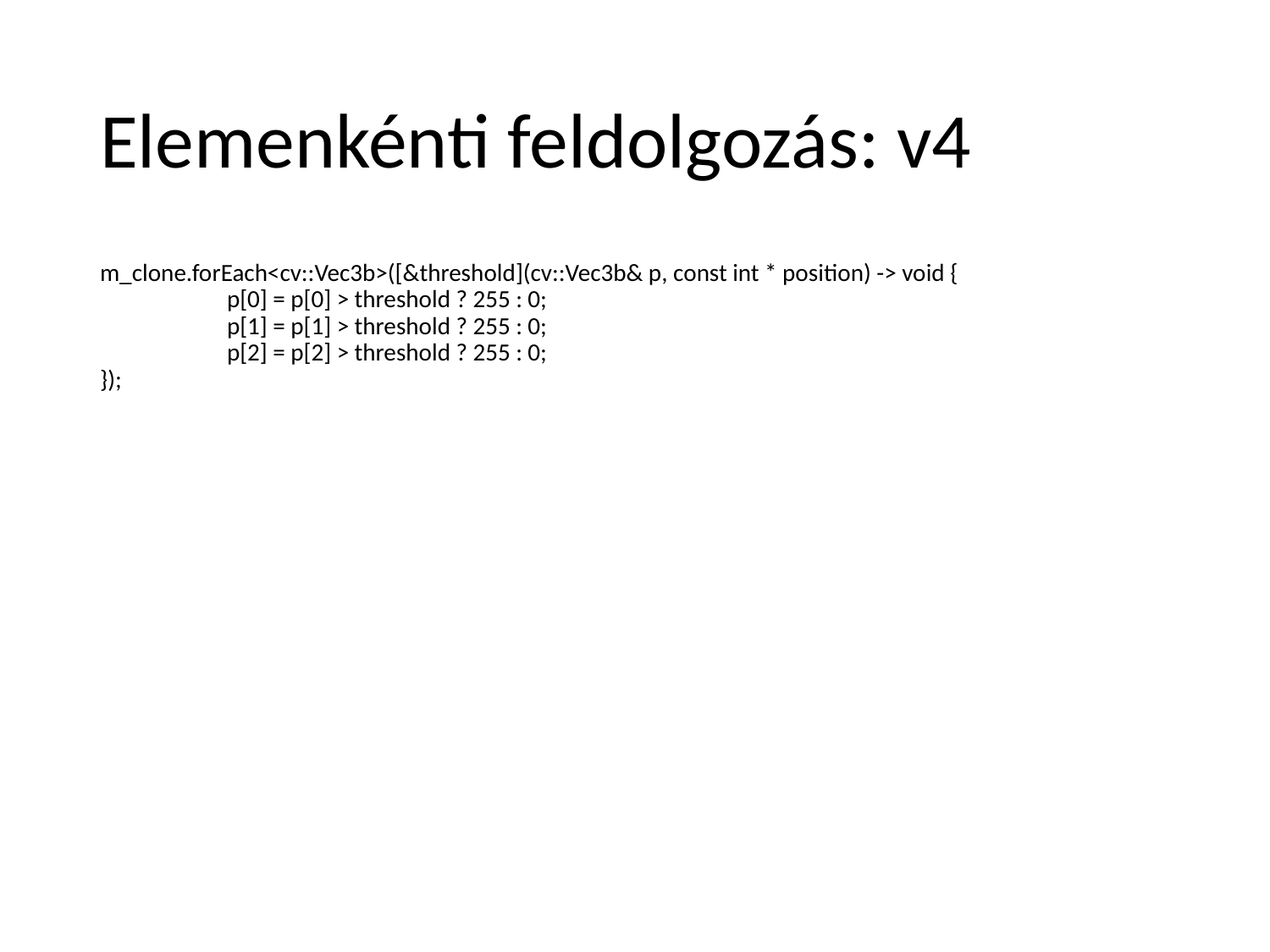

# Elemenkénti feldolgozás: v4
m_clone.forEach<cv::Vec3b>([&threshold](cv::Vec3b& p, const int * position) -> void {
	p[0] = p[0] > threshold ? 255 : 0;
	p[1] = p[1] > threshold ? 255 : 0;
	p[2] = p[2] > threshold ? 255 : 0;
});